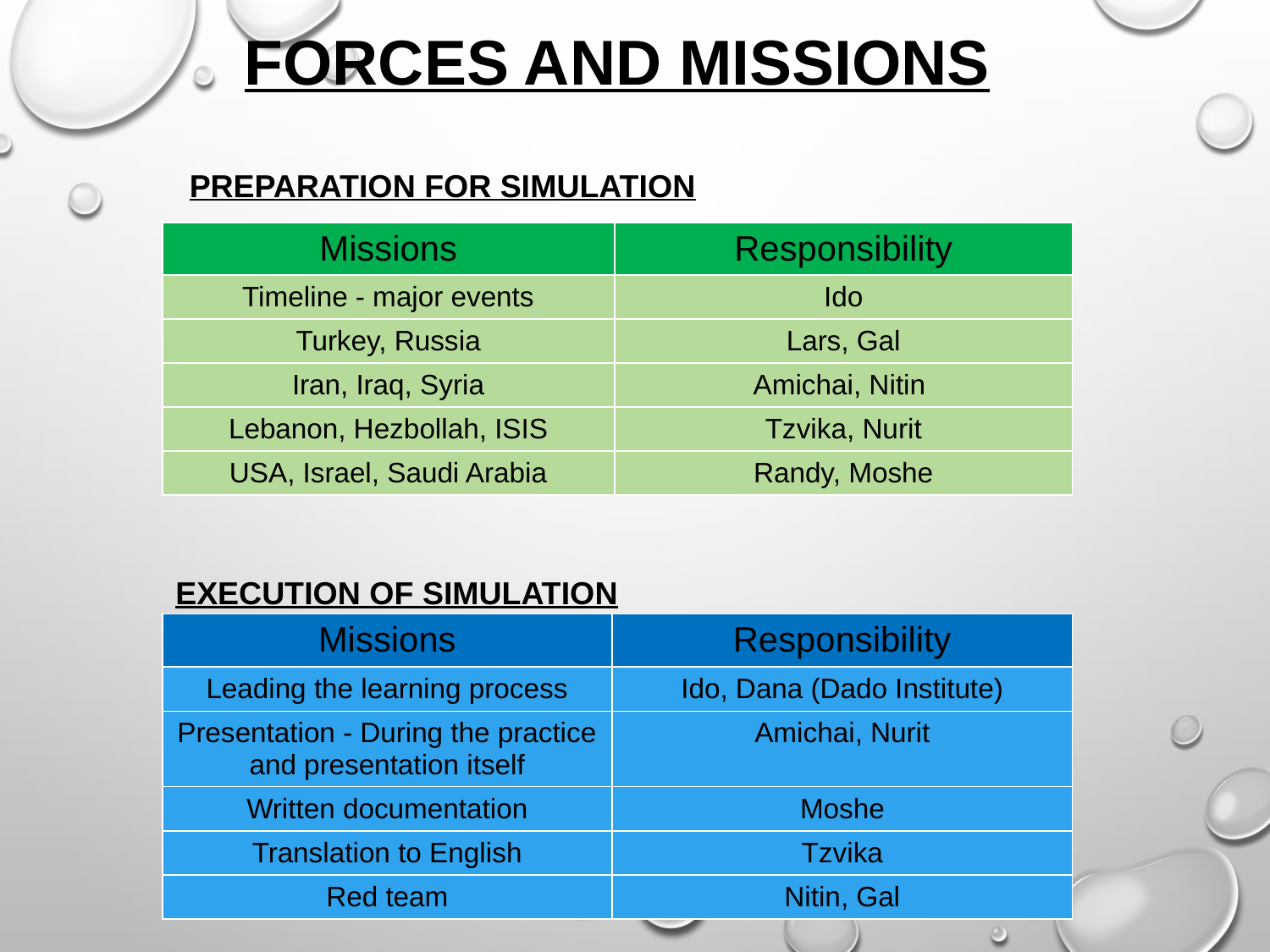

Forces and missions
# Preparation for simulation
| Missions | Responsibility |
| --- | --- |
| Timeline - major events | Ido |
| Turkey, Russia | Lars, Gal |
| Iran, Iraq, Syria | Amichai, Nitin |
| Lebanon, Hezbollah, ISIS | Tzvika, Nurit |
| USA, Israel, Saudi Arabia | Randy, Moshe |
Execution of simulation
| Missions | Responsibility |
| --- | --- |
| Leading the learning process | Ido, Dana (Dado Institute) |
| Presentation - During the practice and presentation itself | Amichai, Nurit |
| Written documentation | Moshe |
| Translation to English | Tzvika |
| Red team | Nitin, Gal |